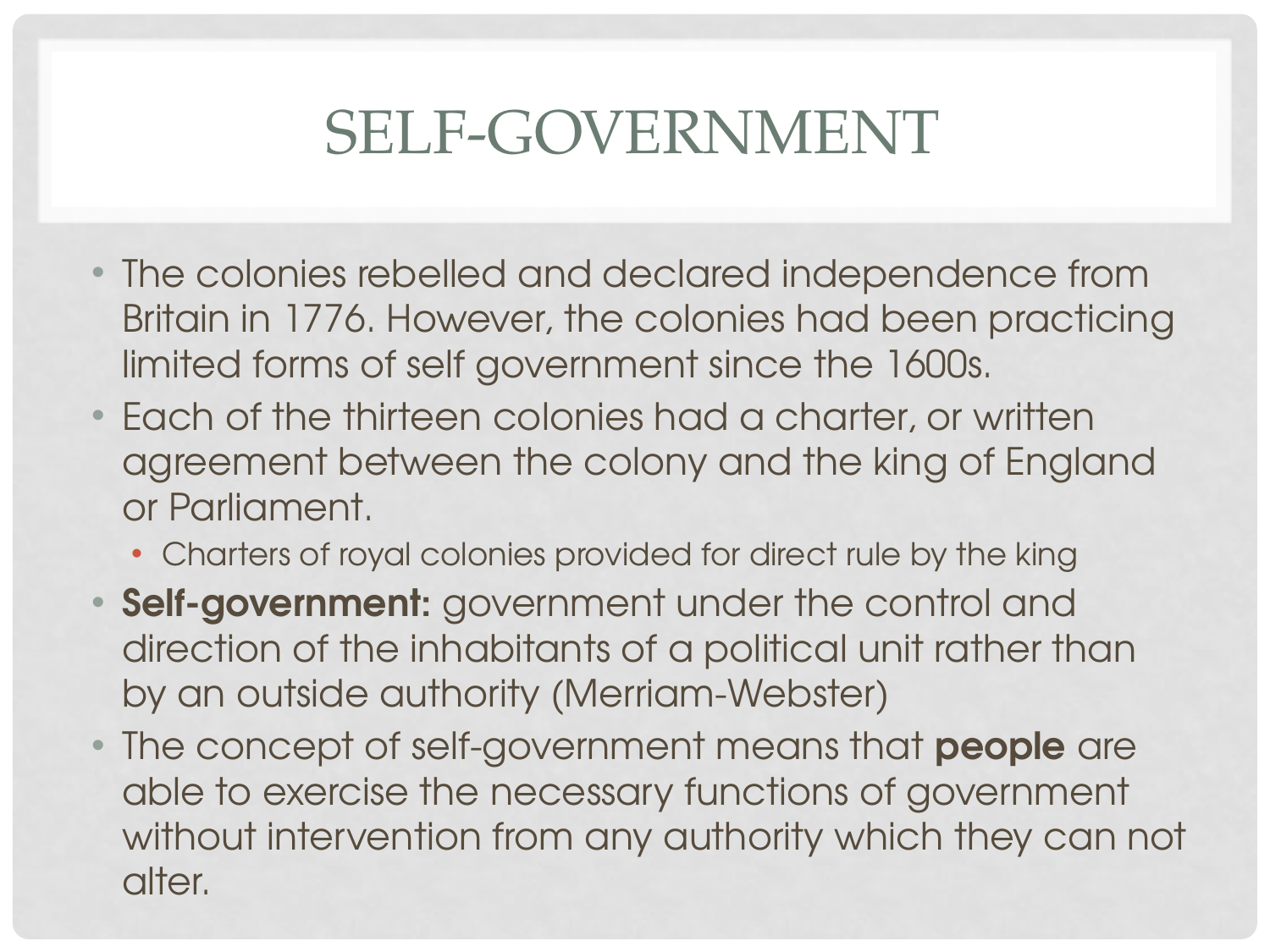

# Self-Government
The colonies rebelled and declared independence from Britain in 1776. However, the colonies had been practicing limited forms of self government since the 1600s.
Each of the thirteen colonies had a charter, or written agreement between the colony and the king of England or Parliament.
Charters of royal colonies provided for direct rule by the king
Self-government: government under the control and direction of the inhabitants of a political unit rather than by an outside authority (Merriam-Webster)
The concept of self-government means that people are able to exercise the necessary functions of government without intervention from any authority which they can not alter.